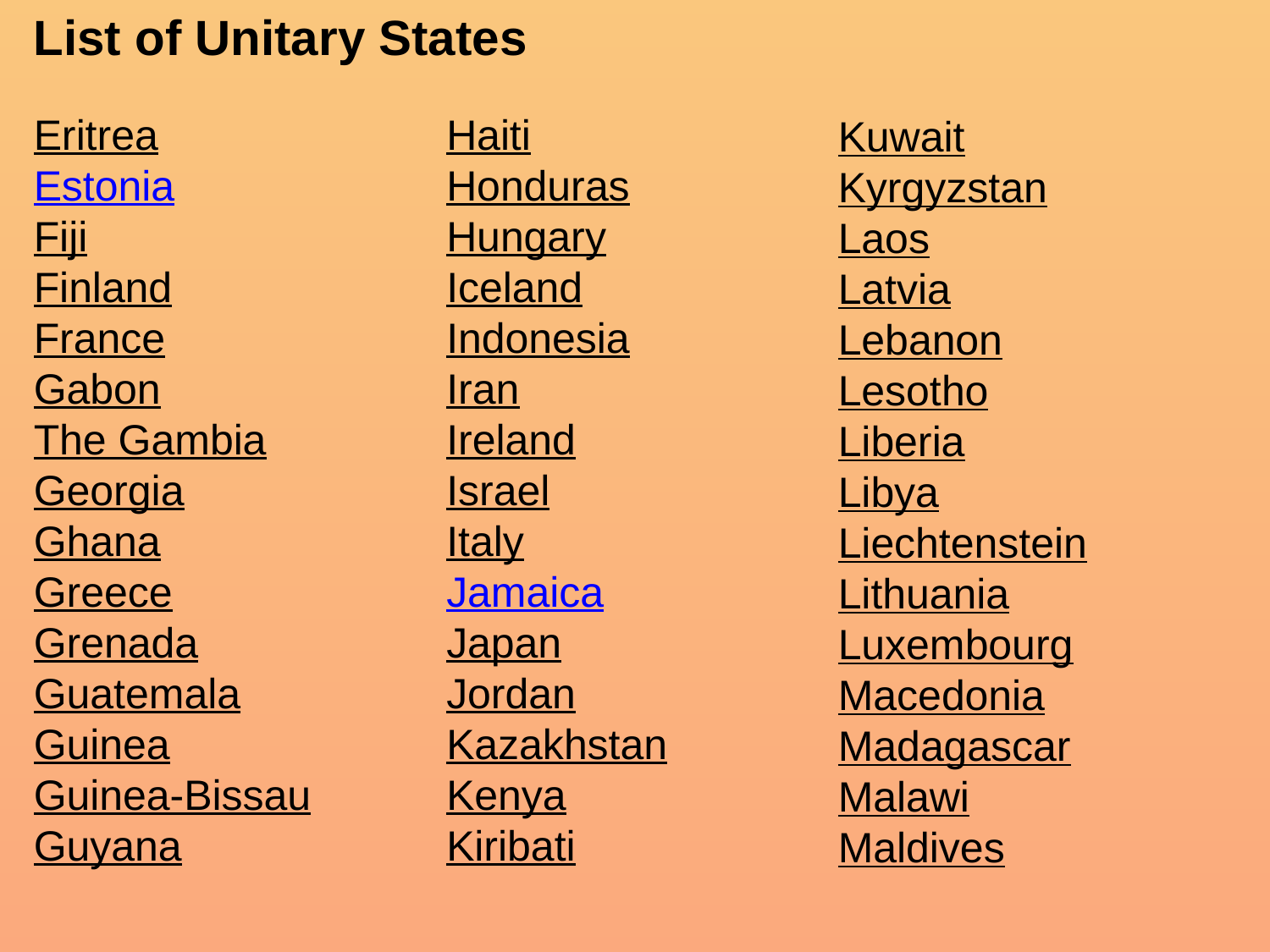

List of Unitary States

Eritrea
Estonia
Fiji
Finland
France
Gabon
The Gambia
Georgia
Ghana
Greece
Grenada
Guatemala
Guinea
Guinea-Bissau
Guyana

Kuwait
Kyrgyzstan
Laos
Latvia
Lebanon
Lesotho
Liberia
Libya
Liechtenstein
Lithuania
Luxembourg
Macedonia
Madagascar
Malawi
Maldives

Haiti
Honduras
Hungary
Iceland
Indonesia
Iran
Ireland
Israel
Italy
Jamaica
Japan
Jordan
Kazakhstan
Kenya
Kiribati